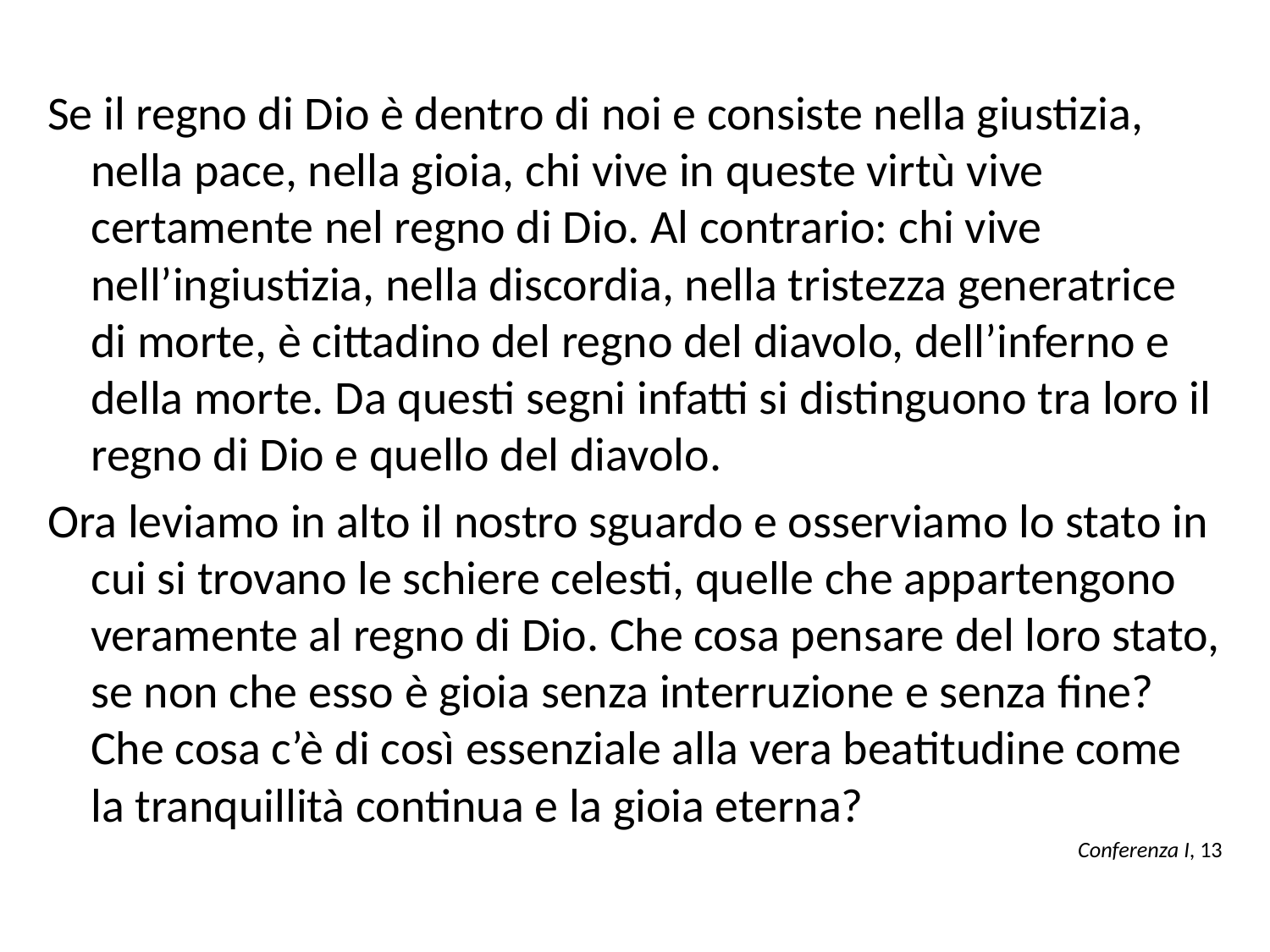

Se il regno di Dio è dentro di noi e consiste nella giustizia, nella pace, nella gioia, chi vive in queste virtù vive certamente nel regno di Dio. Al contrario: chi vive nell’ingiustizia, nella discordia, nella tristezza generatrice di morte, è cittadino del regno del diavolo, dell’inferno e della morte. Da questi segni infatti si distinguono tra loro il regno di Dio e quello del diavolo.
Ora leviamo in alto il nostro sguardo e osserviamo lo stato in cui si trovano le schiere celesti, quelle che appartengono veramente al regno di Dio. Che cosa pensare del loro stato, se non che esso è gioia senza interruzione e senza fine? Che cosa c’è di così essenziale alla vera beatitudine come la tranquillità continua e la gioia eterna?
Conferenza I, 13